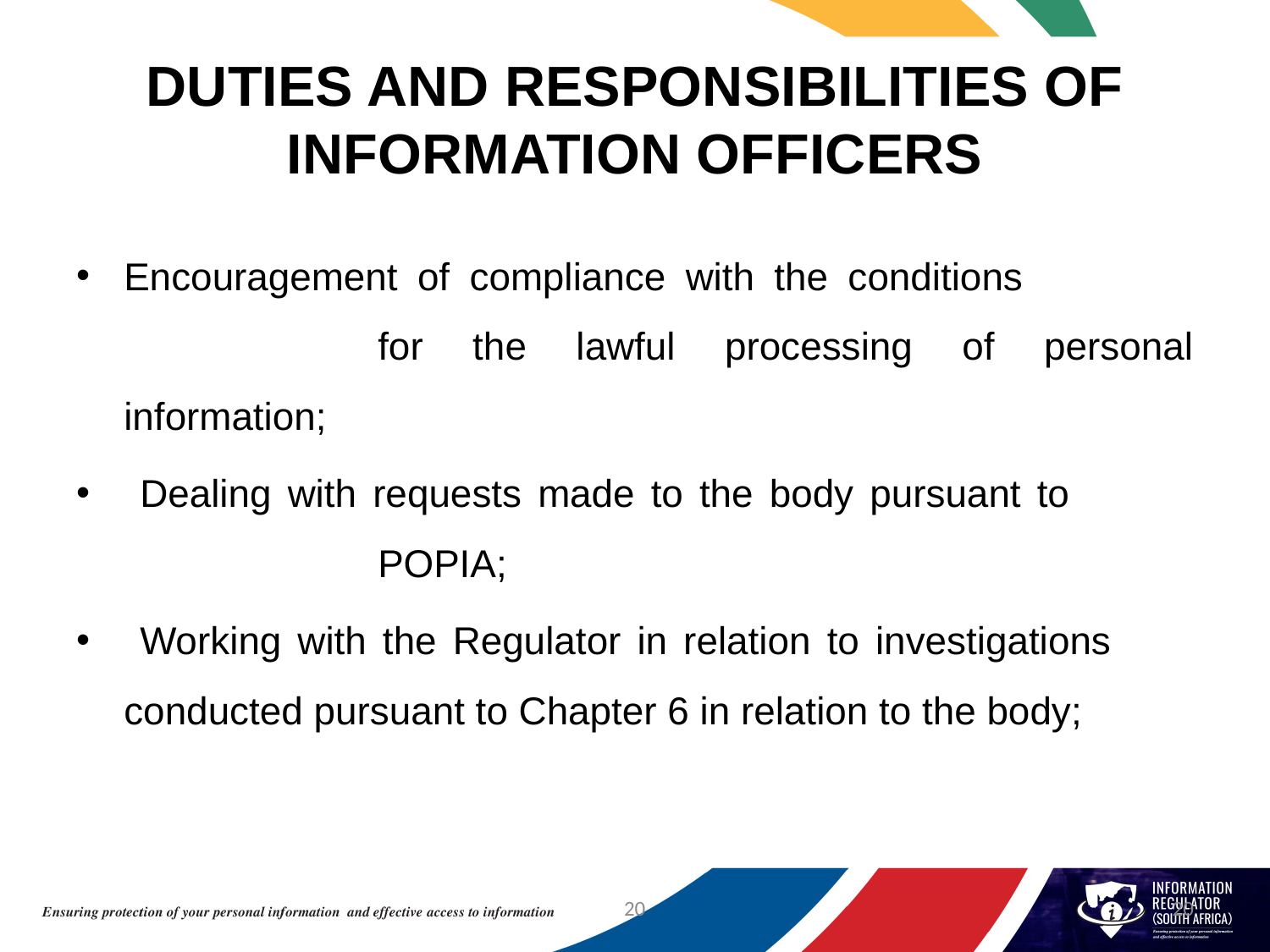

# DUTIES AND RESPONSIBILITIES OF INFORMATION OFFICERS
Encouragement of compliance with the conditions 				for the lawful processing of personal information;
 Dealing with requests made to the body pursuant to 			POPIA;
 Working with the Regulator in relation to investigations  	conducted pursuant to Chapter 6 in relation to the body;
20
20